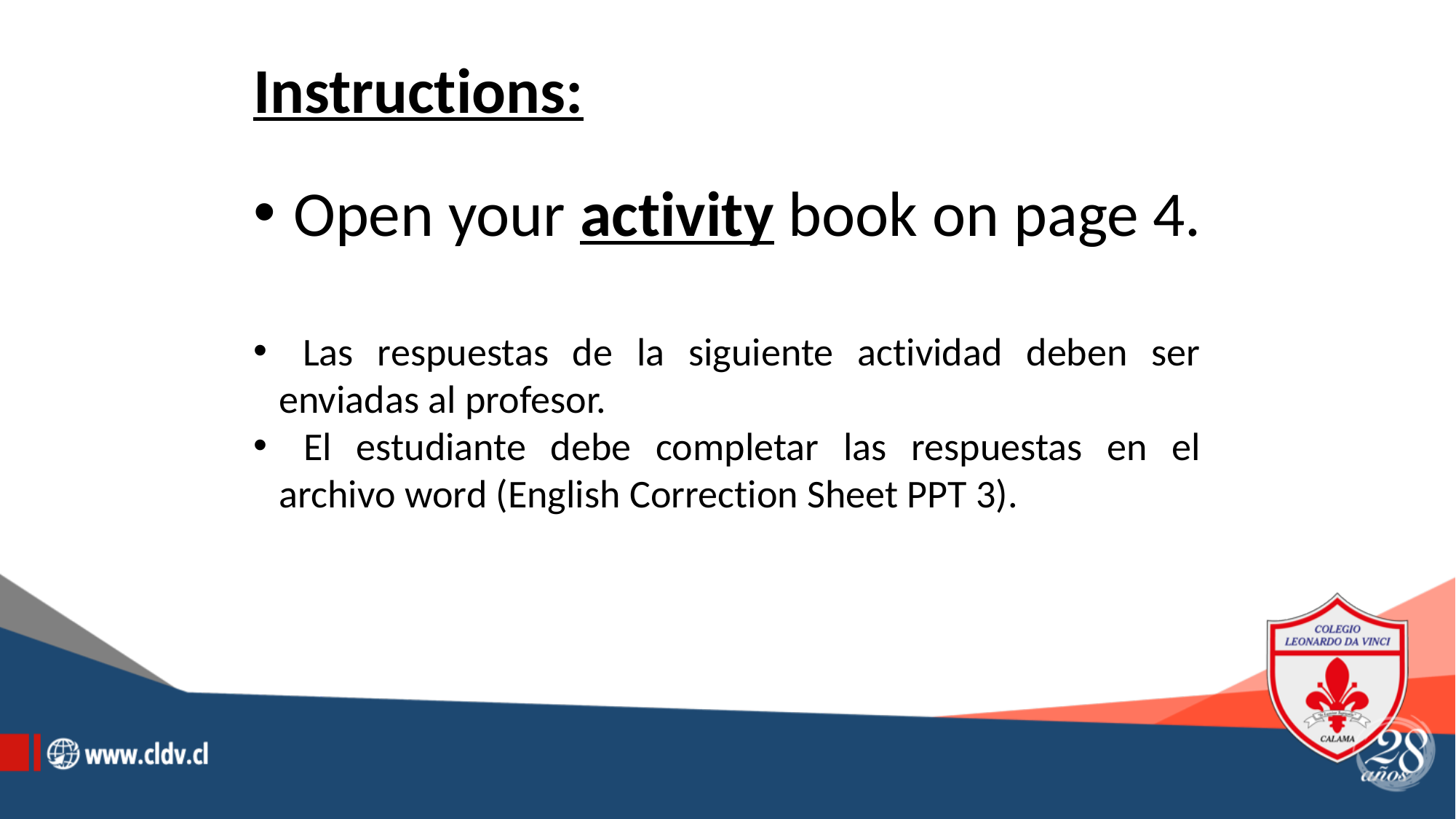

Instructions:
 Open your activity book on page 4.
 Las respuestas de la siguiente actividad deben ser enviadas al profesor.
 El estudiante debe completar las respuestas en el archivo word (English Correction Sheet PPT 3).